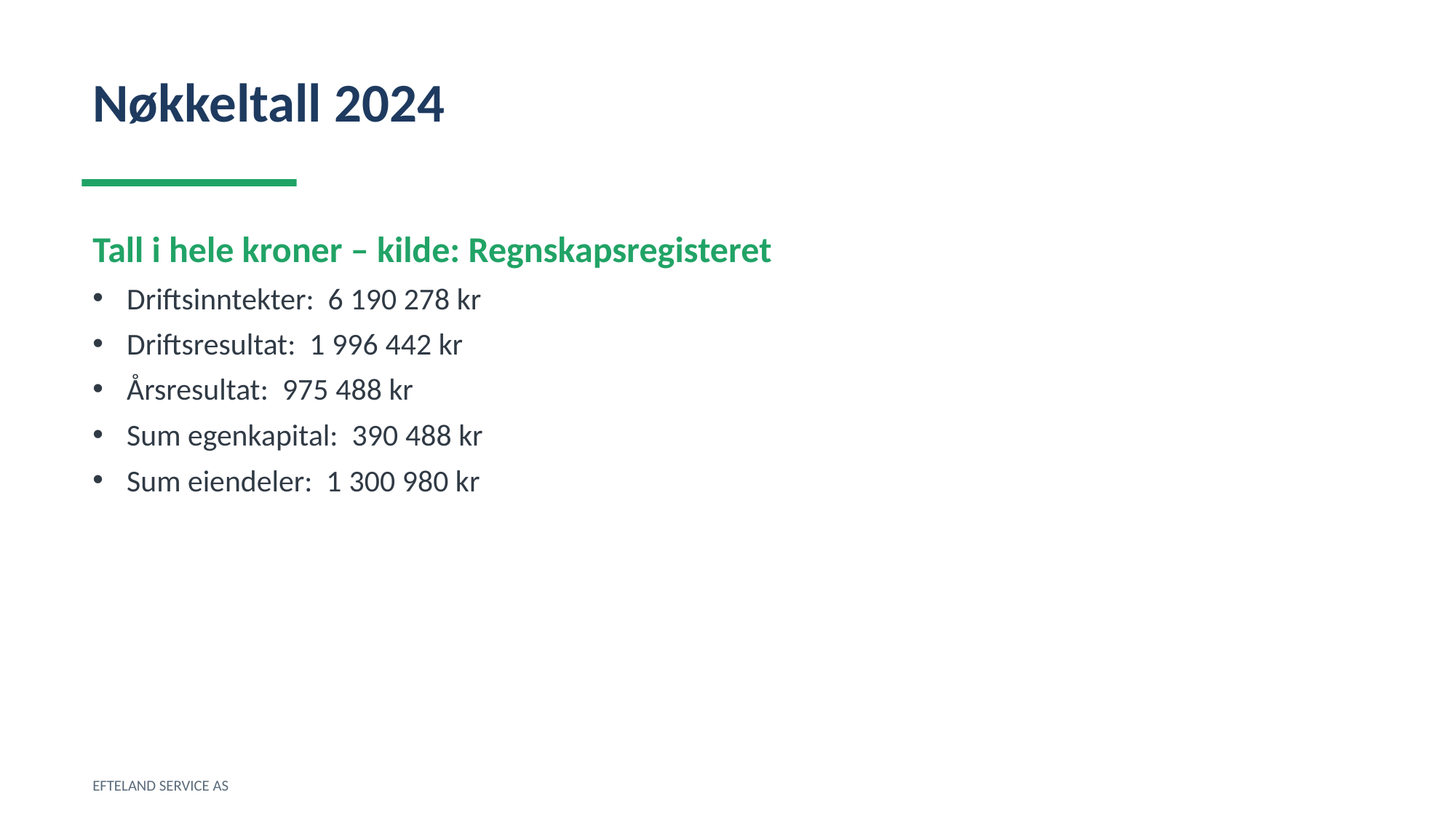

Nøkkeltall 2024

Tall i hele kroner – kilde: Regnskapsregisteret
Driftsinntekter:  6 190 278 kr
Driftsresultat:  1 996 442 kr
Årsresultat:  975 488 kr
Sum egenkapital:  390 488 kr
Sum eiendeler:  1 300 980 kr
EFTELAND SERVICE AS